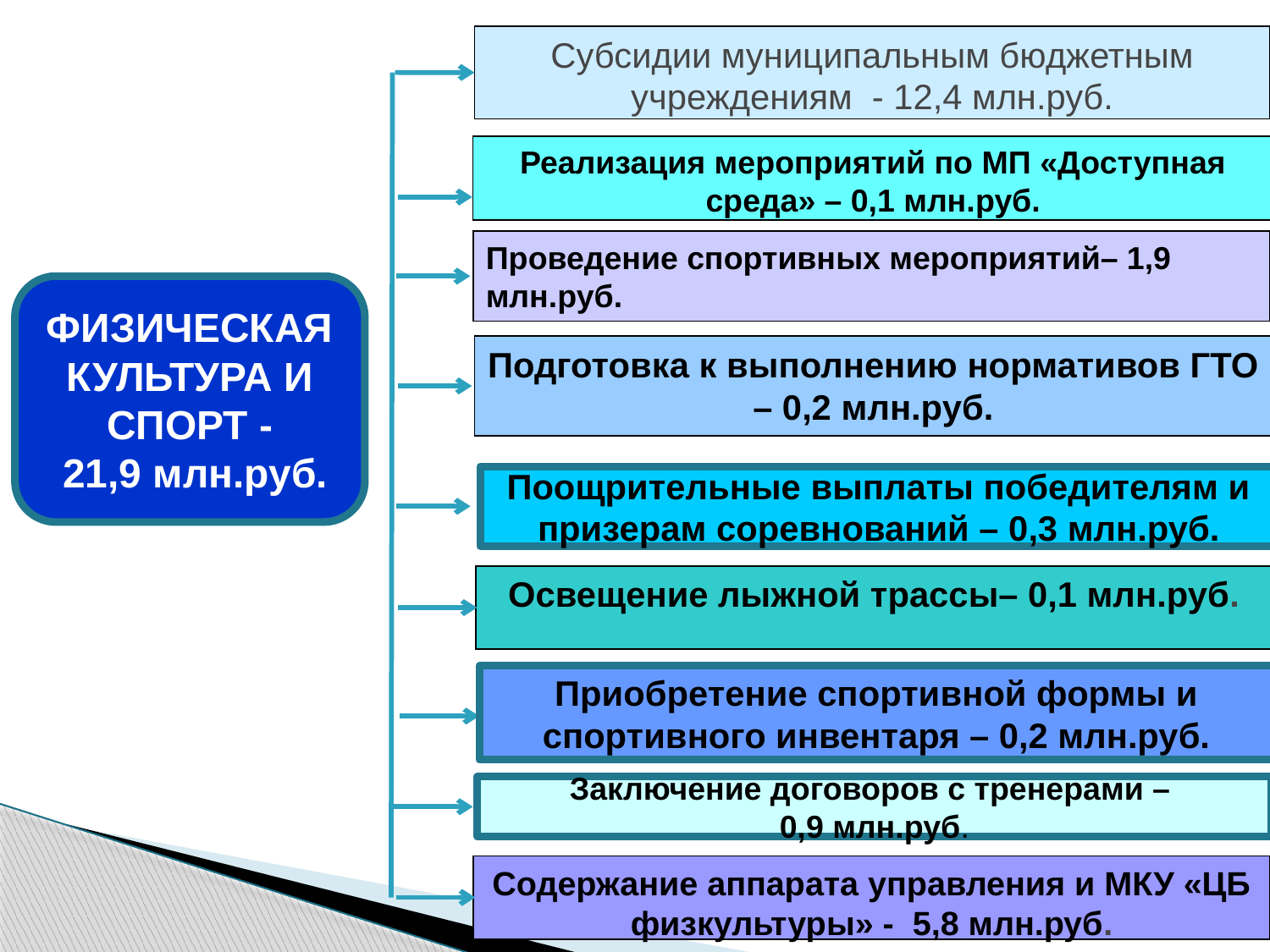

Субсидии муниципальным бюджетным учреждениям  - 12,4 млн.руб.
Реализация мероприятий по МП «Доступная среда» – 0,1 млн.руб.
Проведение спортивных мероприятий– 1,9 млн.руб.
ФИЗИЧЕСКАЯ КУЛЬТУРА И СПОРТ -
 21,9 млн.руб.
Подготовка к выполнению нормативов ГТО – 0,2 млн.руб.
Налоговые
доходы
Поощрительные выплаты победителям и призерам соревнований – 0,3 млн.руб.
Освещение лыжной трассы– 0,1 млн.руб.
Приобретение спортивной формы и спортивного инвентаря – 0,2 млн.руб.
Заключение договоров с тренерами –
0,9 млн.руб.
Содержание аппарата управления и МКУ «ЦБ физкультуры» -  5,8 млн.руб.